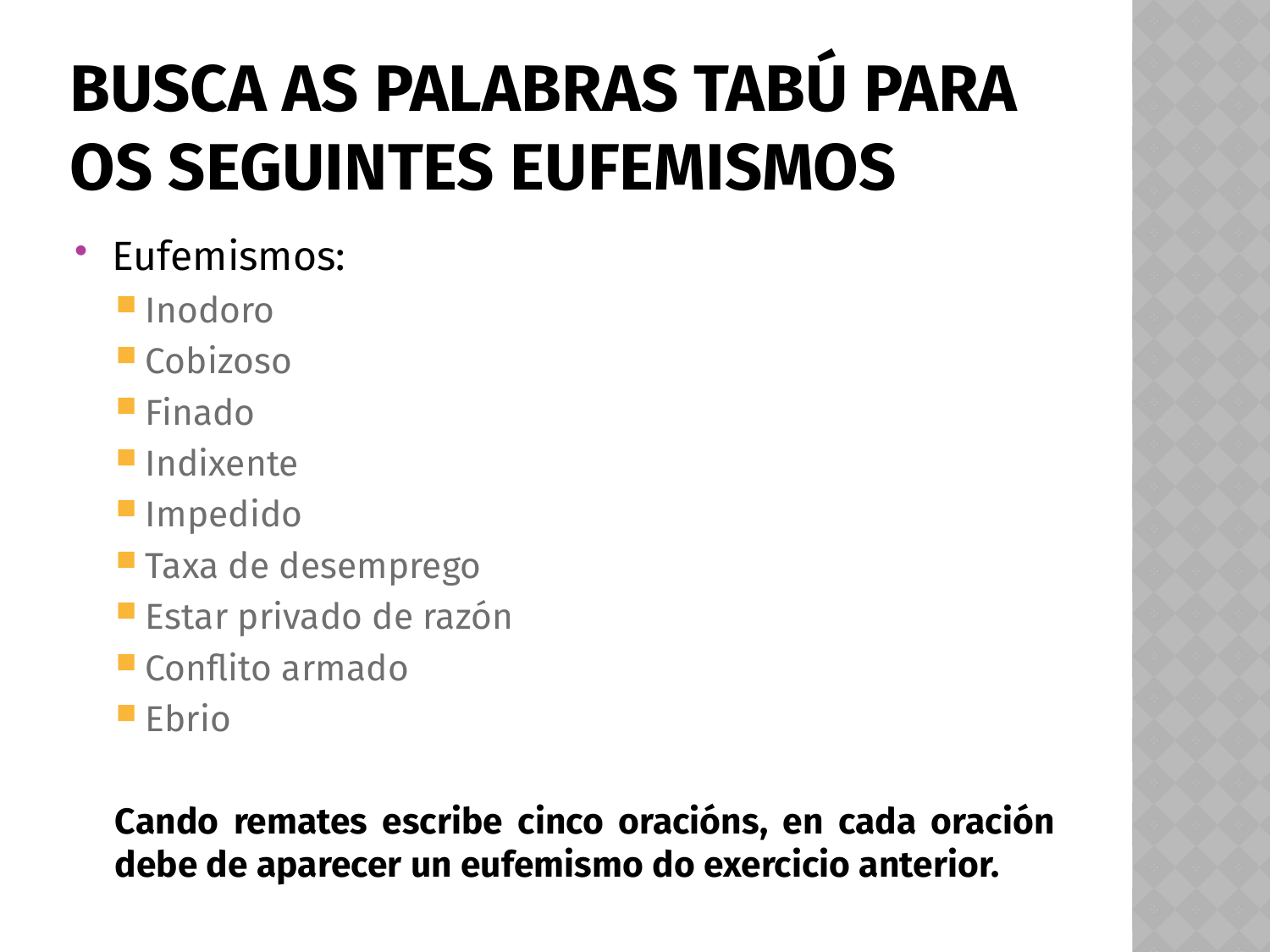

# Busca as palabras tabú para os seguintes eufemismos
Eufemismos:
Inodoro
Cobizoso
Finado
Indixente
Impedido
Taxa de desemprego
Estar privado de razón
Conflito armado
Ebrio

Cando remates escribe cinco oracións, en cada oración debe de aparecer un eufemismo do exercicio anterior.